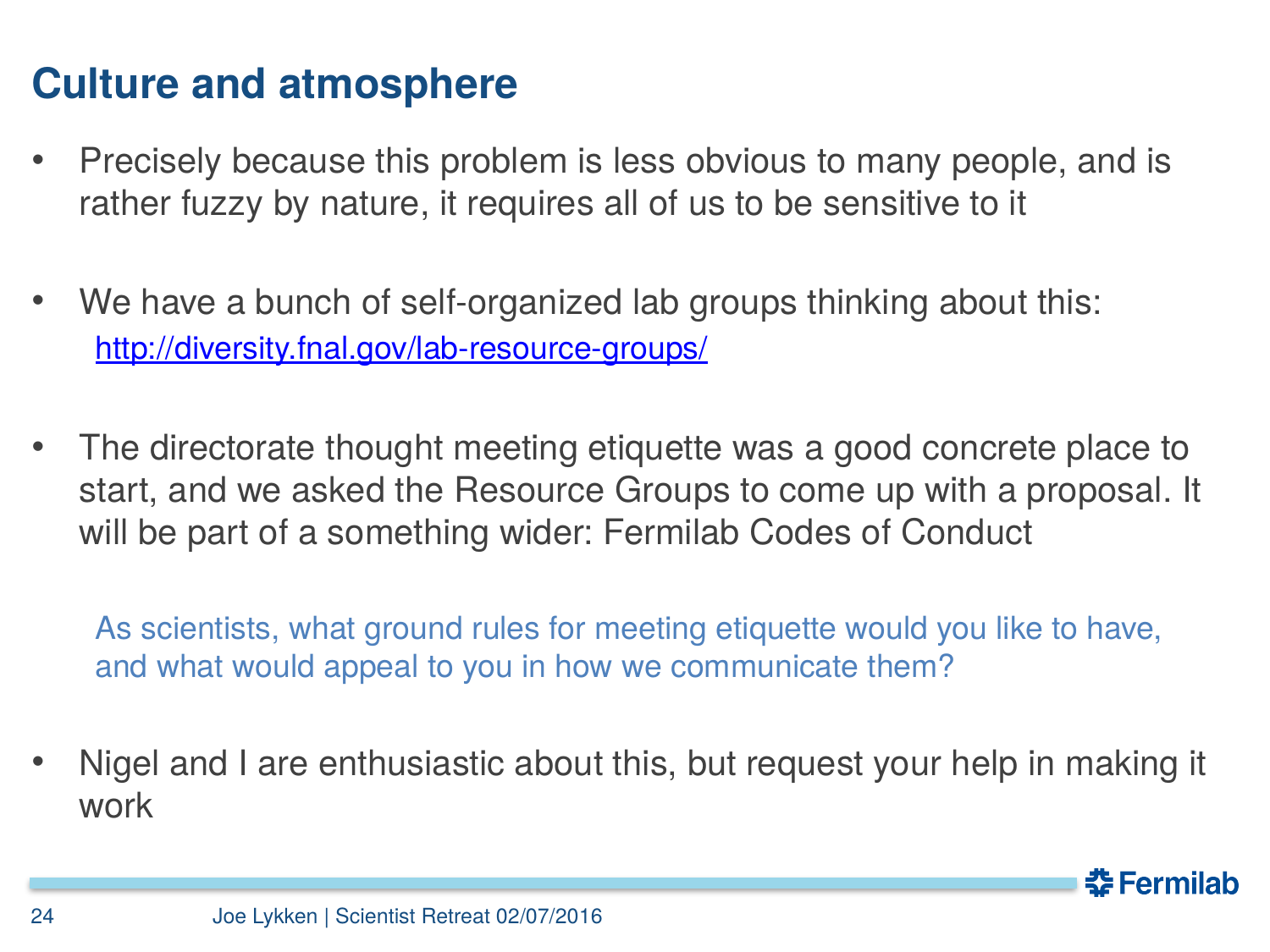

# Culture and atmosphere
Precisely because this problem is less obvious to many people, and is rather fuzzy by nature, it requires all of us to be sensitive to it

We have a bunch of self-organized lab groups thinking about this:
http://diversity.fnal.gov/lab-resource-groups/

The directorate thought meeting etiquette was a good concrete place to start, and we asked the Resource Groups to come up with a proposal. It will be part of a something wider: Fermilab Codes of Conduct

As scientists, what ground rules for meeting etiquette would you like to have, and what would appeal to you in how we communicate them?

Nigel and I are enthusiastic about this, but request your help in making it work

24
Joe Lykken | Scientist Retreat 02/07/2016